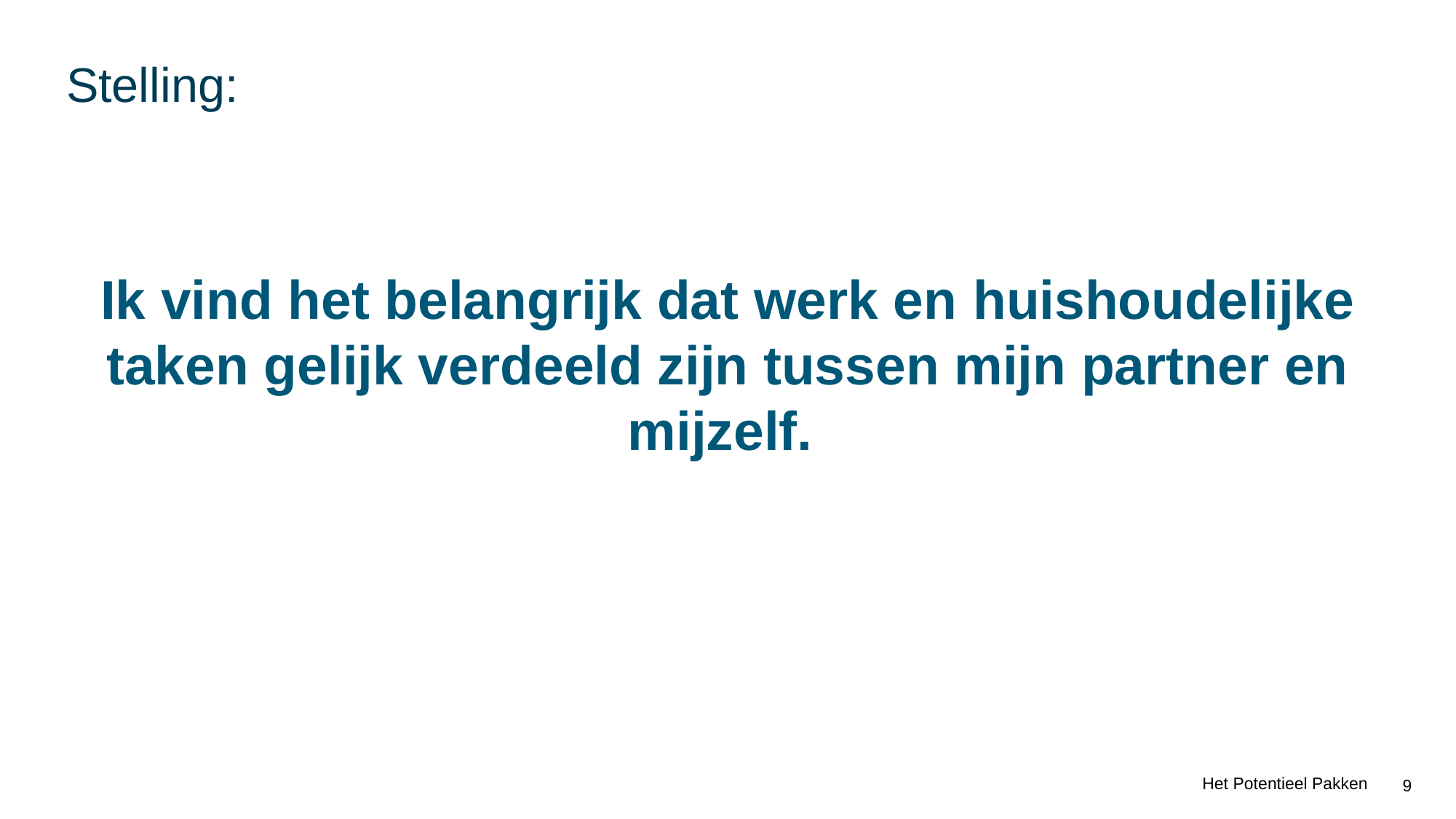

# Stelling:
Ik vind het belangrijk dat werk en huishoudelijke taken gelijk verdeeld zijn tussen mijn partner en mijzelf.